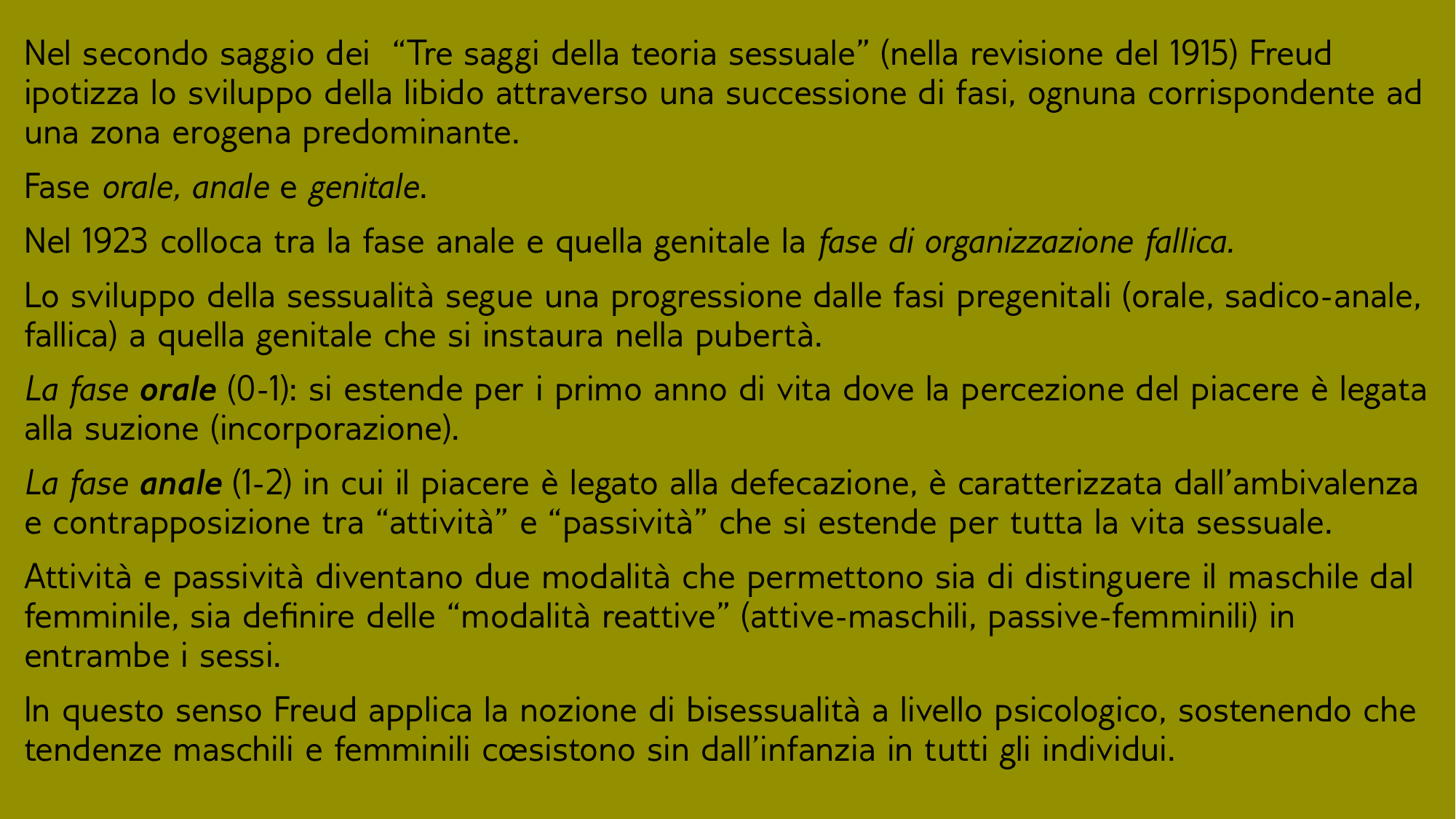

Nel secondo saggio dei  “Tre saggi della teoria sessuale” (nella revisione del 1915) Freud ipotizza lo sviluppo della libido attraverso una successione di fasi, ognuna corrispondente ad una zona erogena predominante.
Fase orale, anale e genitale.
Nel 1923 colloca tra la fase anale e quella genitale la fase di organizzazione fallica.
Lo sviluppo della sessualità segue una progressione dalle fasi pregenitali (orale, sadico-anale, fallica) a quella genitale che si instaura nella pubertà.
La fase orale (0-1): si estende per i primo anno di vita dove la percezione del piacere è legata alla suzione (incorporazione).
La fase anale (1-2) in cui il piacere è legato alla defecazione, è caratterizzata dall’ambivalenza e contrapposizione tra “attività” e “passività” che si estende per tutta la vita sessuale.
Attività e passività diventano due modalità che permettono sia di distinguere il maschile dal femminile, sia definire delle “modalità reattive” (attive-maschili, passive-femminili) in entrambe i sessi.
In questo senso Freud applica la nozione di bisessualità a livello psicologico, sostenendo che tendenze maschili e femminili coesistono sin dall’infanzia in tutti gli individui.